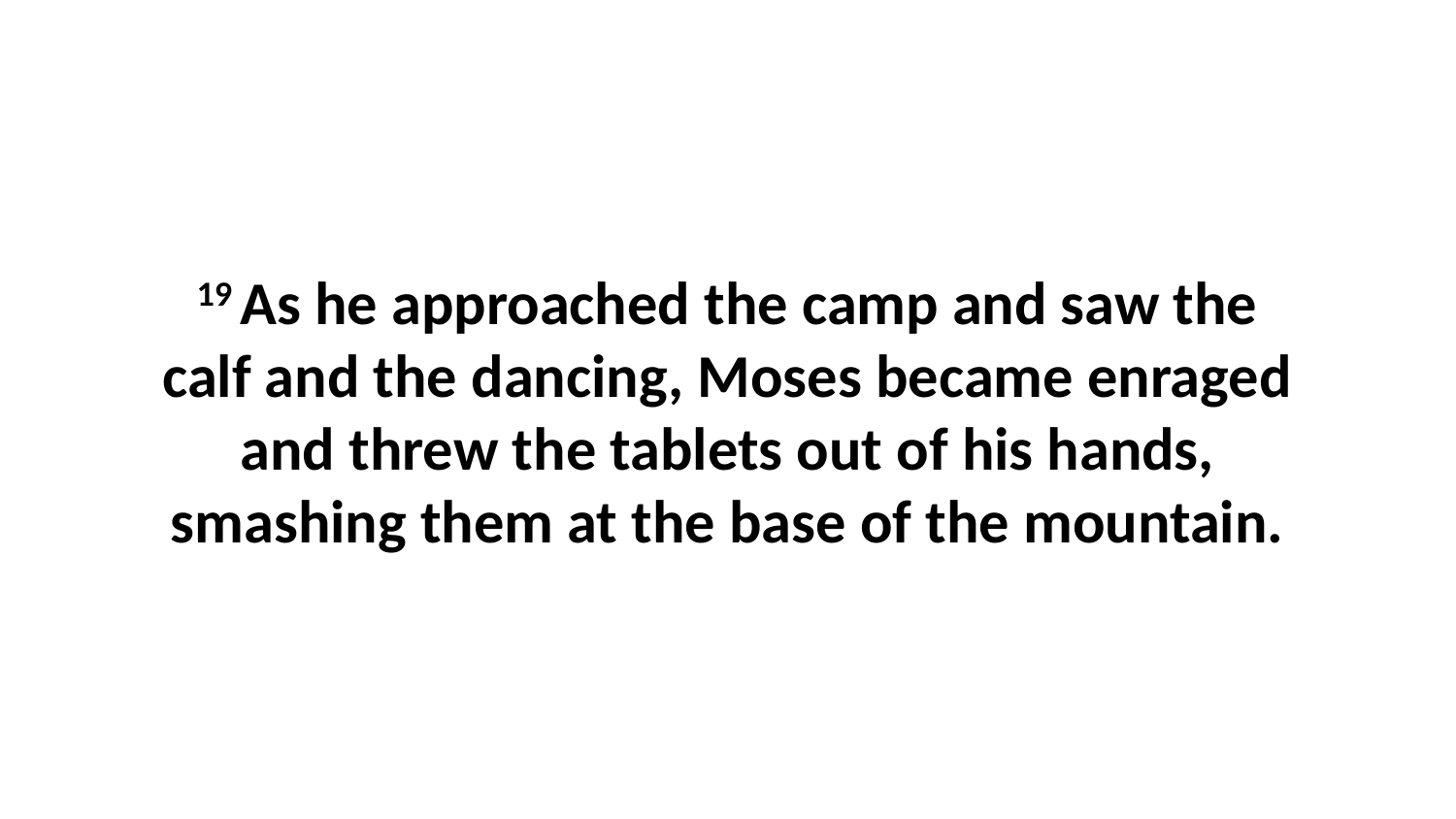

19 As he approached the camp and saw the calf and the dancing, Moses became enraged and threw the tablets out of his hands, smashing them at the base of the mountain.